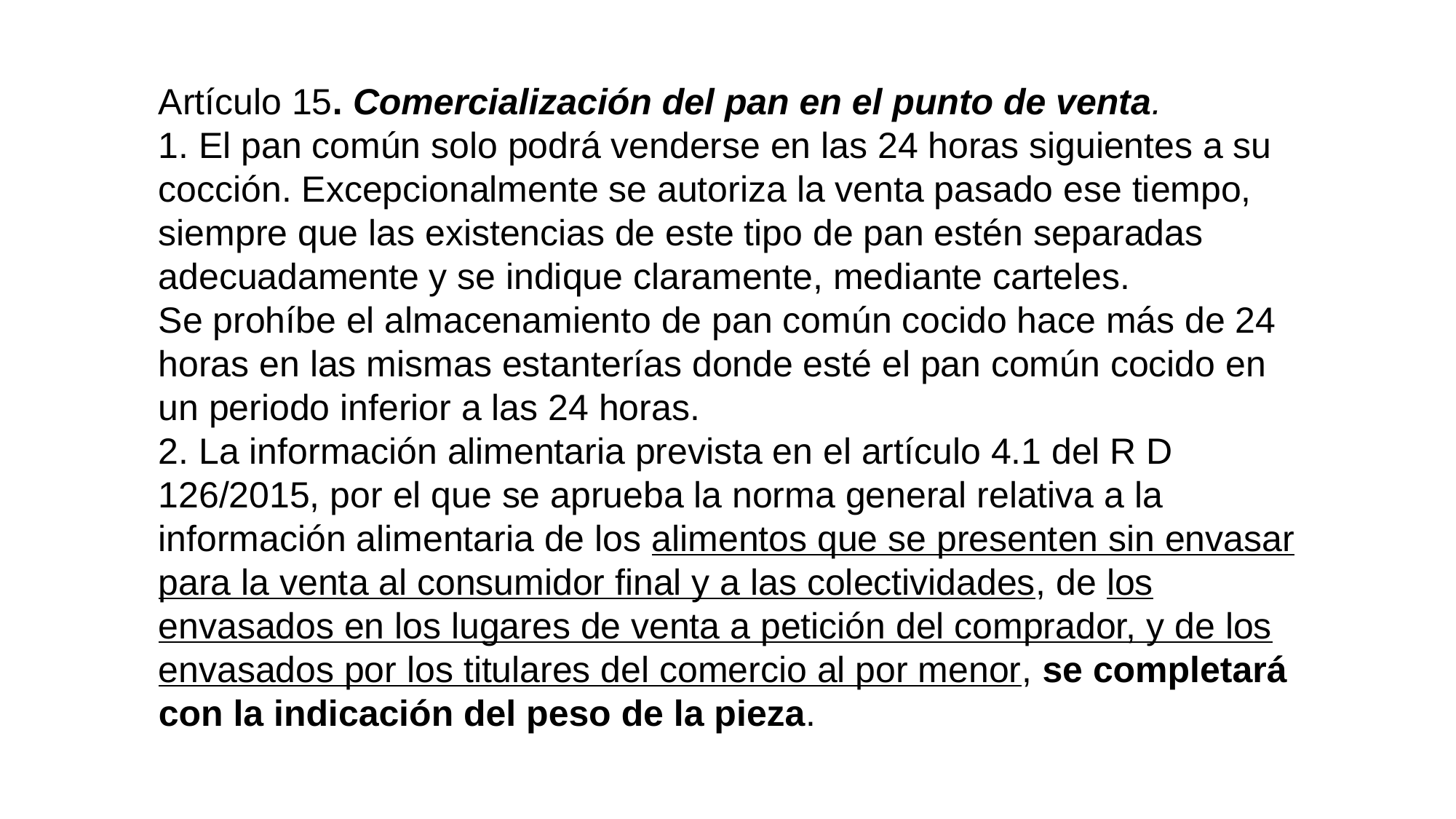

Artículo 15. Comercialización del pan en el punto de venta.
1. El pan común solo podrá venderse en las 24 horas siguientes a su cocción. Excepcionalmente se autoriza la venta pasado ese tiempo, siempre que las existencias de este tipo de pan estén separadas adecuadamente y se indique claramente, mediante carteles.
Se prohíbe el almacenamiento de pan común cocido hace más de 24 horas en las mismas estanterías donde esté el pan común cocido en un periodo inferior a las 24 horas.
2. La información alimentaria prevista en el artículo 4.1 del R D 126/2015, por el que se aprueba la norma general relativa a la información alimentaria de los alimentos que se presenten sin envasar para la venta al consumidor final y a las colectividades, de los envasados en los lugares de venta a petición del comprador, y de los envasados por los titulares del comercio al por menor, se completará con la indicación del peso de la pieza.